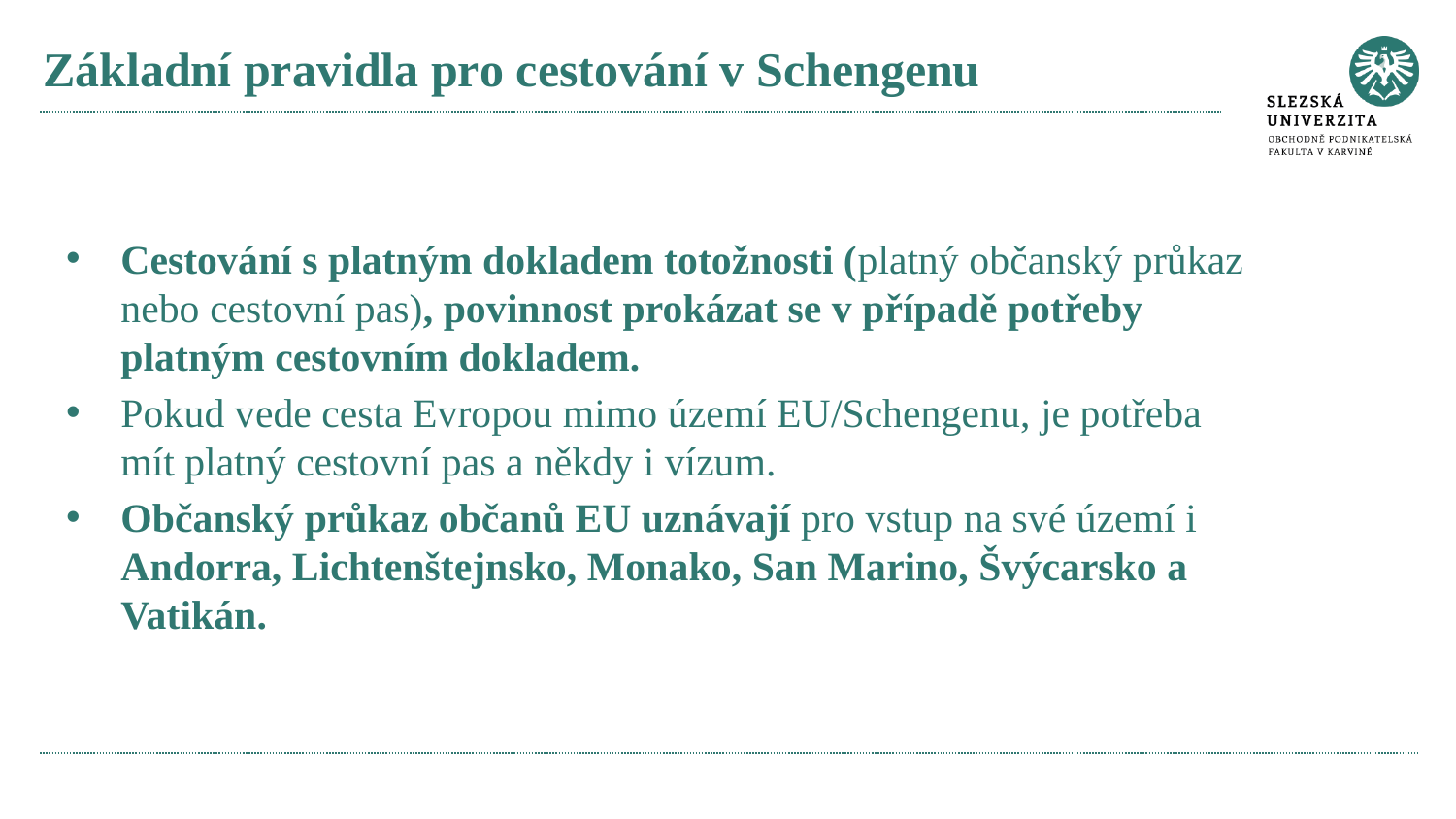

# Základní pravidla pro cestování v Schengenu
Cestování s platným dokladem totožnosti (platný občanský průkaz nebo cestovní pas), povinnost prokázat se v případě potřeby platným cestovním dokladem.
Pokud vede cesta Evropou mimo území EU/Schengenu, je potřeba mít platný cestovní pas a někdy i vízum.
Občanský průkaz občanů EU uznávají pro vstup na své území i Andorra, Lichtenštejnsko, Monako, San Marino, Švýcarsko a Vatikán.